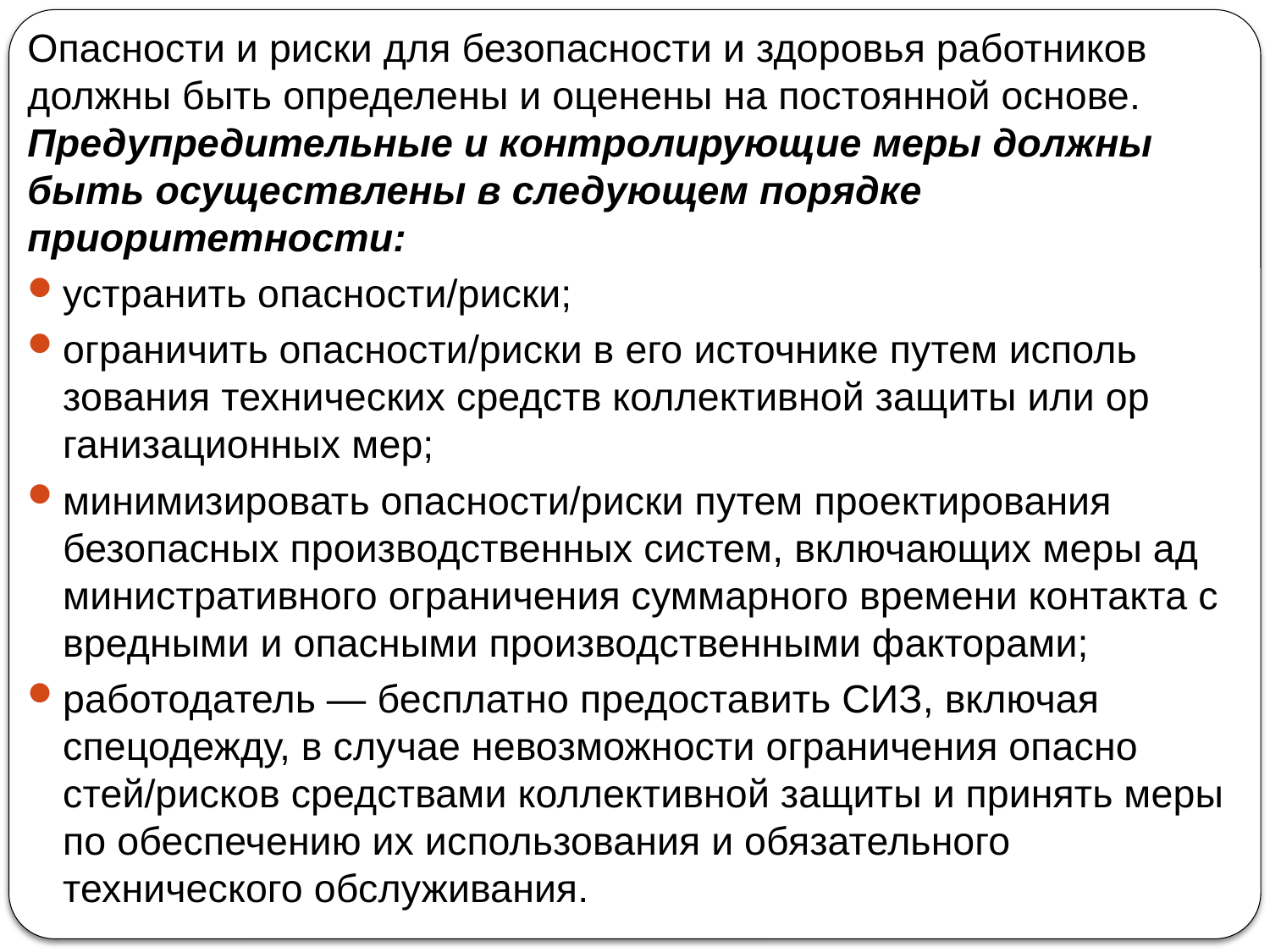

Опасности и риски для безопасности и здоровья работников должны быть определены и оценены на постоянной основе. Преду­предительные и контролирующие меры должны быть осуществлены в следующем порядке приоритетности:
устранить опасности/риски;
ограничить опасности/риски в его источнике путем исполь­зования технических средств коллективной защиты или ор­ганизационных мер;
минимизировать опасности/риски путем проектирования безопасных производственных систем, включающих меры ад­министративного ограничения суммарного времени контакта с вредными и опасными производственными факторами;
работодатель — бесплатно предоставить СИЗ, включая спецодежду, в случае невозможности ограничения опасно­стей/рисков средствами коллективной защиты и принять меры по обеспечению их использования и обязательного технического обслуживания.